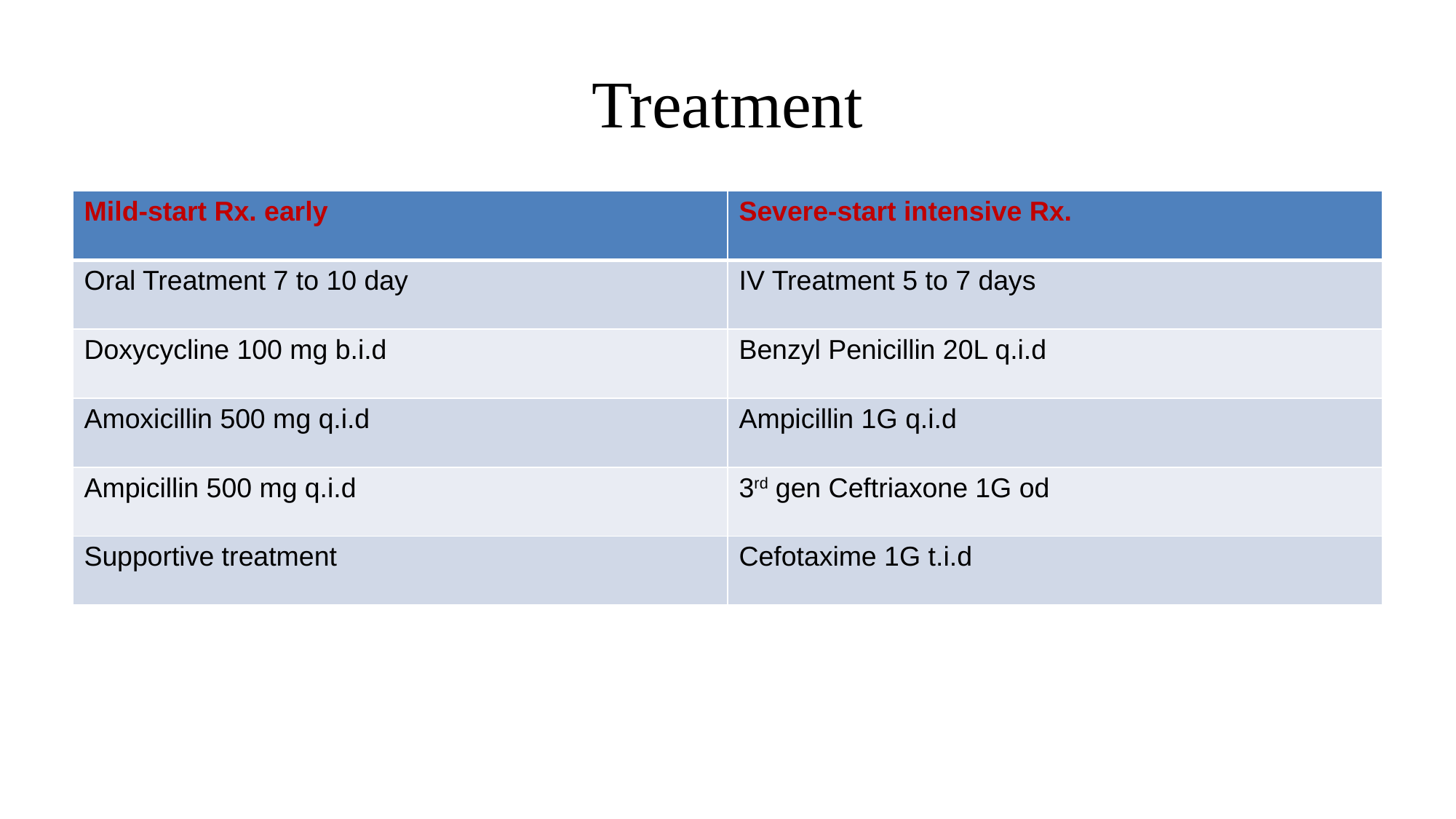

# Treatment
| Mild-start Rx. early | Severe-start intensive Rx. |
| --- | --- |
| Oral Treatment 7 to 10 day | IV Treatment 5 to 7 days |
| Doxycycline 100 mg b.i.d | Benzyl Penicillin 20L q.i.d |
| Amoxicillin 500 mg q.i.d | Ampicillin 1G q.i.d |
| Ampicillin 500 mg q.i.d | 3rd gen Ceftriaxone 1G od |
| Supportive treatment | Cefotaxime 1G t.i.d |